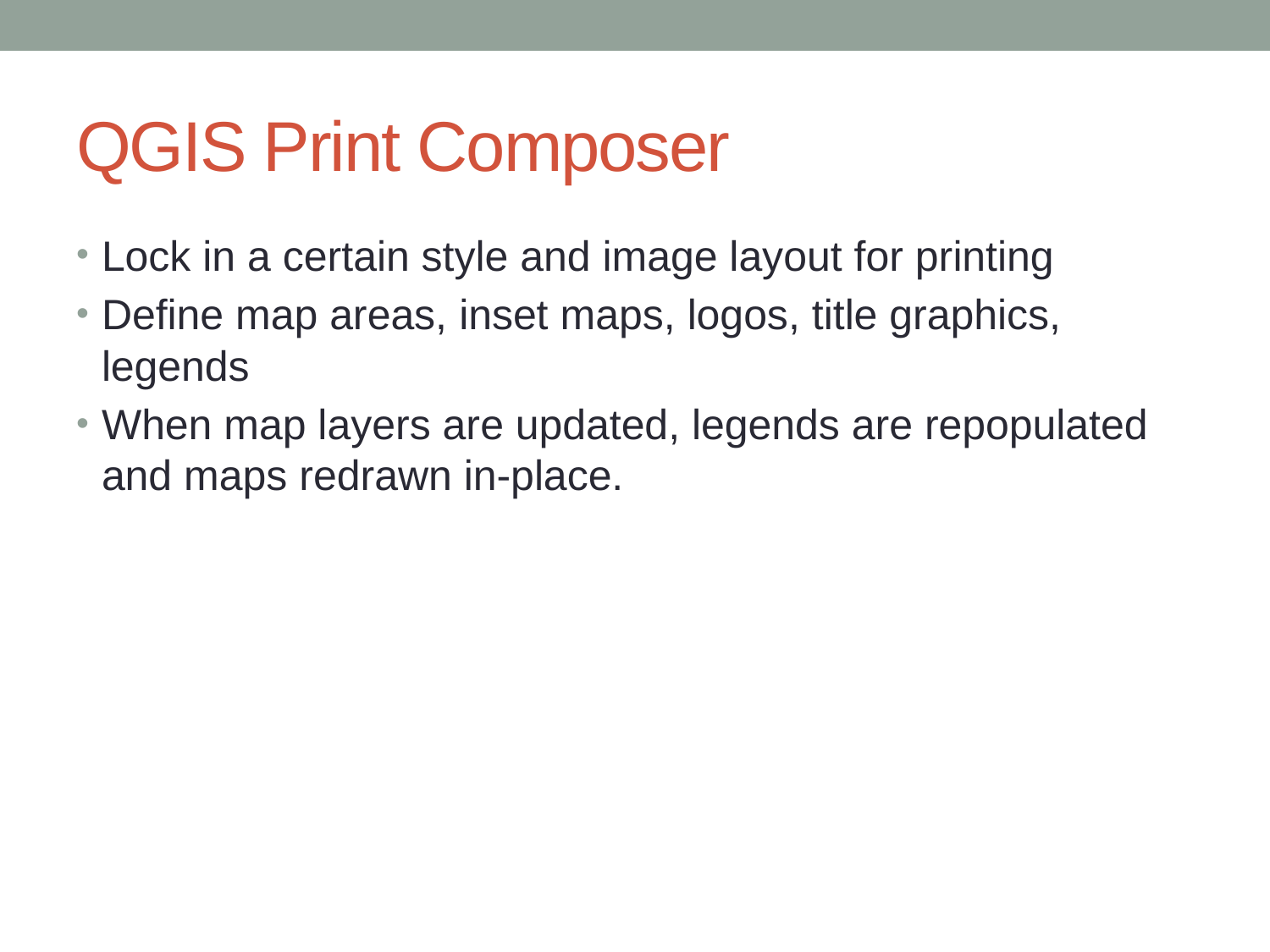

# QGIS Print Composer
Lock in a certain style and image layout for printing
Define map areas, inset maps, logos, title graphics, legends
When map layers are updated, legends are repopulated and maps redrawn in-place.